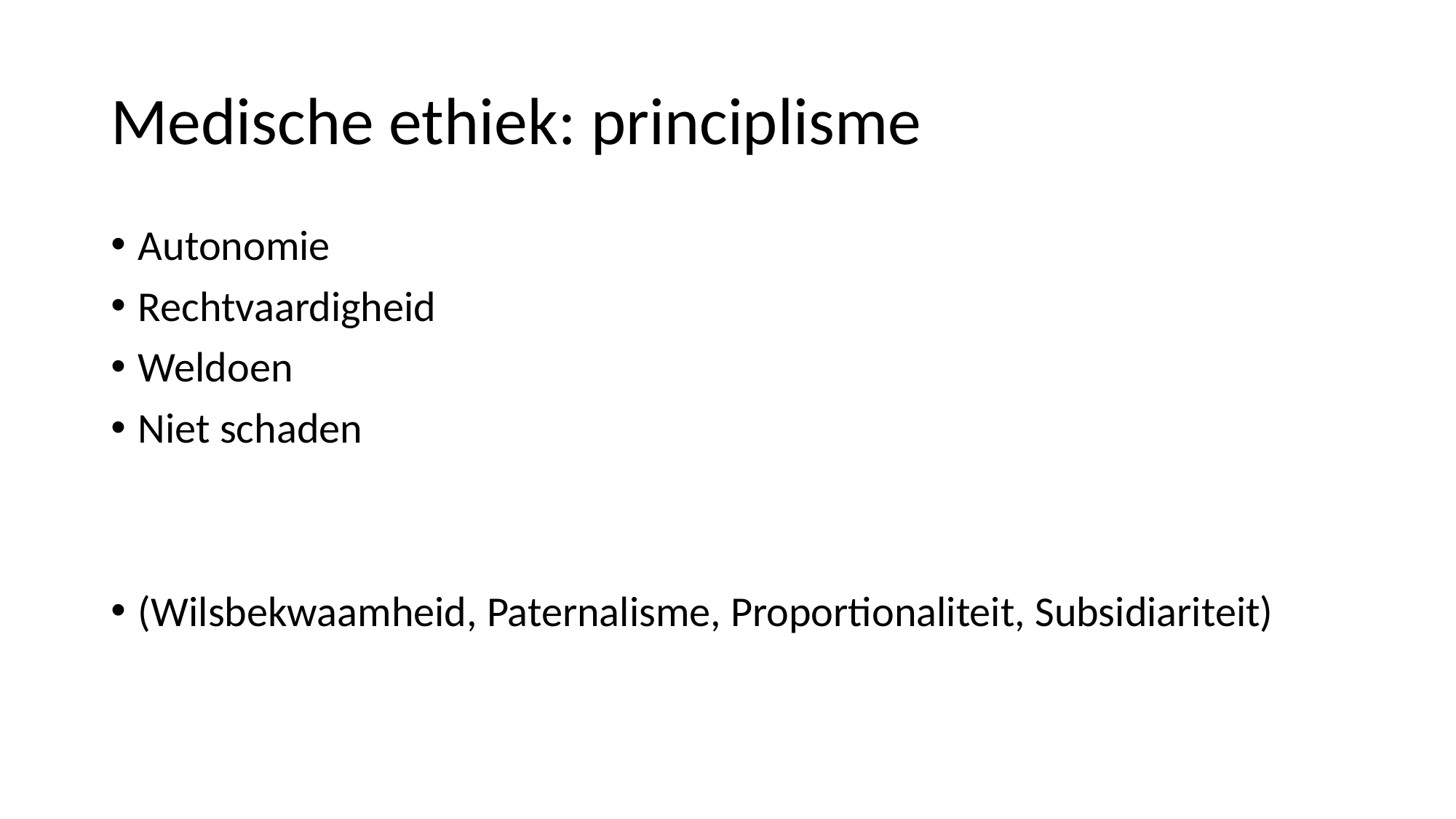

# Medische ethiek: principlisme
Autonomie
Rechtvaardigheid
Weldoen
Niet schaden

(Wilsbekwaamheid, Paternalisme, Proportionaliteit, Subsidiariteit)